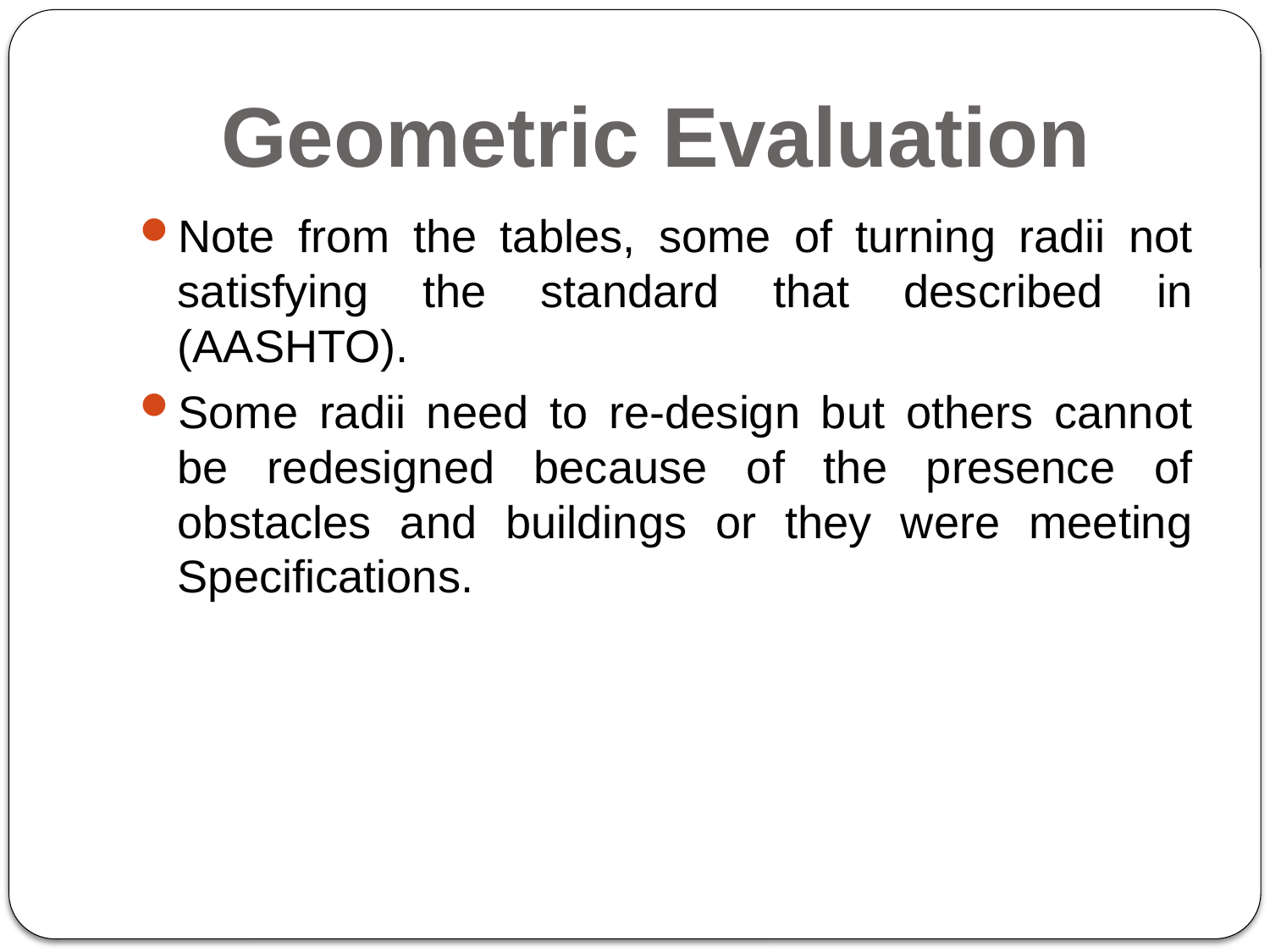

# Geometric Evaluation
Note from the tables, some of turning radii not satisfying the standard that described in (AASHTO).
Some radii need to re-design but others cannot be redesigned because of the presence of obstacles and buildings or they were meeting Specifications.